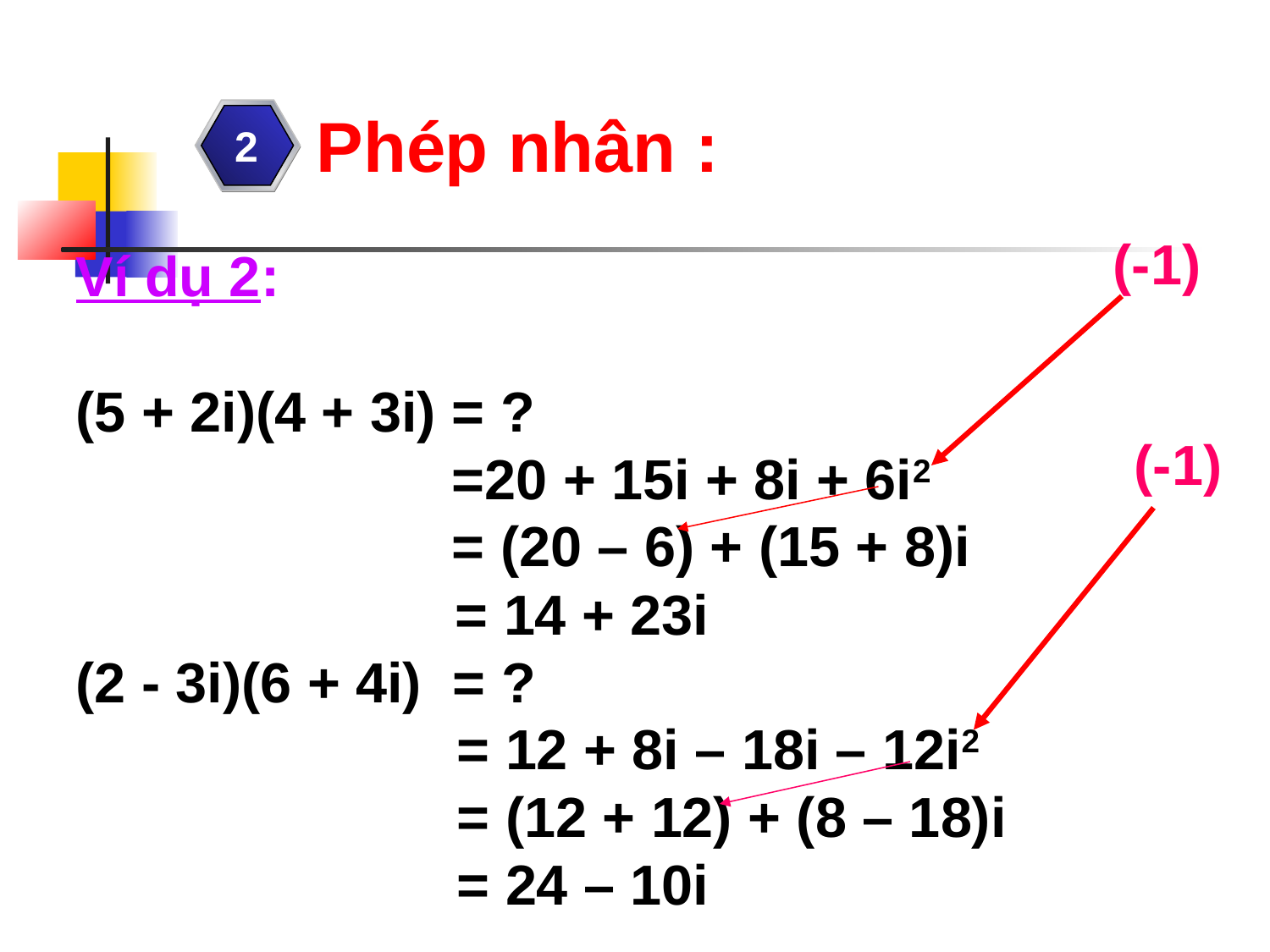

Phép nhân :

2
(-1)
Ví dụ 2:

(5 + 2i)(4 + 3i) = ?
                        =20 + 15i + 8i + 6i2
                        = (20 – 6) + (15 + 8)i
	        	        = 14 + 23i
(2 - 3i)(6 + 4i)  = ?
			= 12 + 8i – 18i – 12i2
			= (12 + 12) + (8 – 18)i
			= 24 – 10i

(-1)